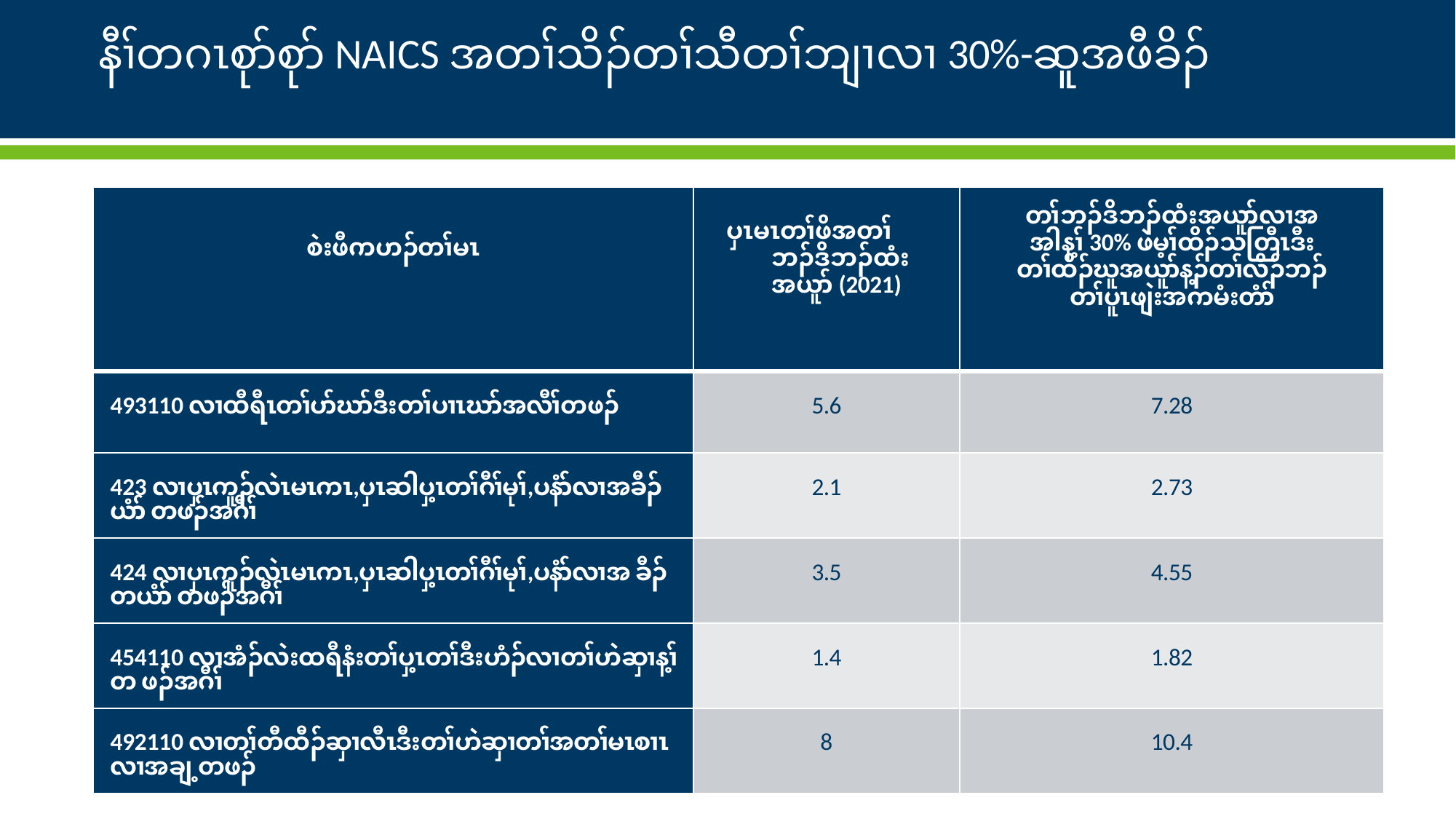

# နီၢ်တဂၤစုာ်စုာ် NAICS အတၢ်သိၣ်တၢ်သီတၢ်ဘျၢလၢ 30%-ဆူအဖီခိၣ်

| စဲးဖီကဟၣ်တၢ်မၤ | ပှၤမၤတၢ်ဖိအတၢ်ဘၣ်ဒိဘၣ်ထံးအယူာ် (2021) | တၢ်ဘၣ်ဒိဘၣ်ထံးအယူာ်လၢအအါန့ၢ် 30% ဖဲမ့ၢ်ထိၣ်သတြီၤဒီးတၢ်ထိၣ်ဃူအယူာ်န့ၣ်တၢ်လိၣ်ဘၣ်တၢ်ပူၤဖျဲးအကမံးတံာ် |
| --- | --- | --- |
| 493110 လၢထီရီၤတၢ်ပာ်ဃာ်ဒီးတၢ်ပၢၤဃာ်အလီၢ်တဖၣ် | 5.6 | 7.28 |
| 423 လၢပှၤကူၣ်လဲၤမၤကၤ,ပှၤဆါပှ့ၤတၢ်ဂီၢ်မုၢ်,ပနံာ်လၢအခီၣ်ယံာ် တဖၣ်အဂီၢ် | 2.1 | 2.73 |
| 424 လၢပှၤကူၣ်လဲၤမၤကၤ,ပှၤဆါပှ့ၤတၢ်ဂီၢ်မုၢ်,ပနံာ်လၢအ ခီၣ်တယံာ် တဖၣ်အဂီၢ် | 3.5 | 4.55 |
| 454110 လၢအံၣ်လဲးထရီနံးတၢ်ပှ့ၤတၢ်ဒီးဟံၣ်လၢတၢ်ဟဲဆှၢန့ၢ်တ ဖၣ်အဂီၢ် | 1.4 | 1.82 |
| 492110 လၢတၢ်တီထီၣ်ဆှၢလီၤဒီးတၢ်ဟဲဆှၢတၢ်အတၢ်မၤစၢၤ လၢအချ့တဖၣ် | 8 | 10.4 |
dli.mn.gov
8